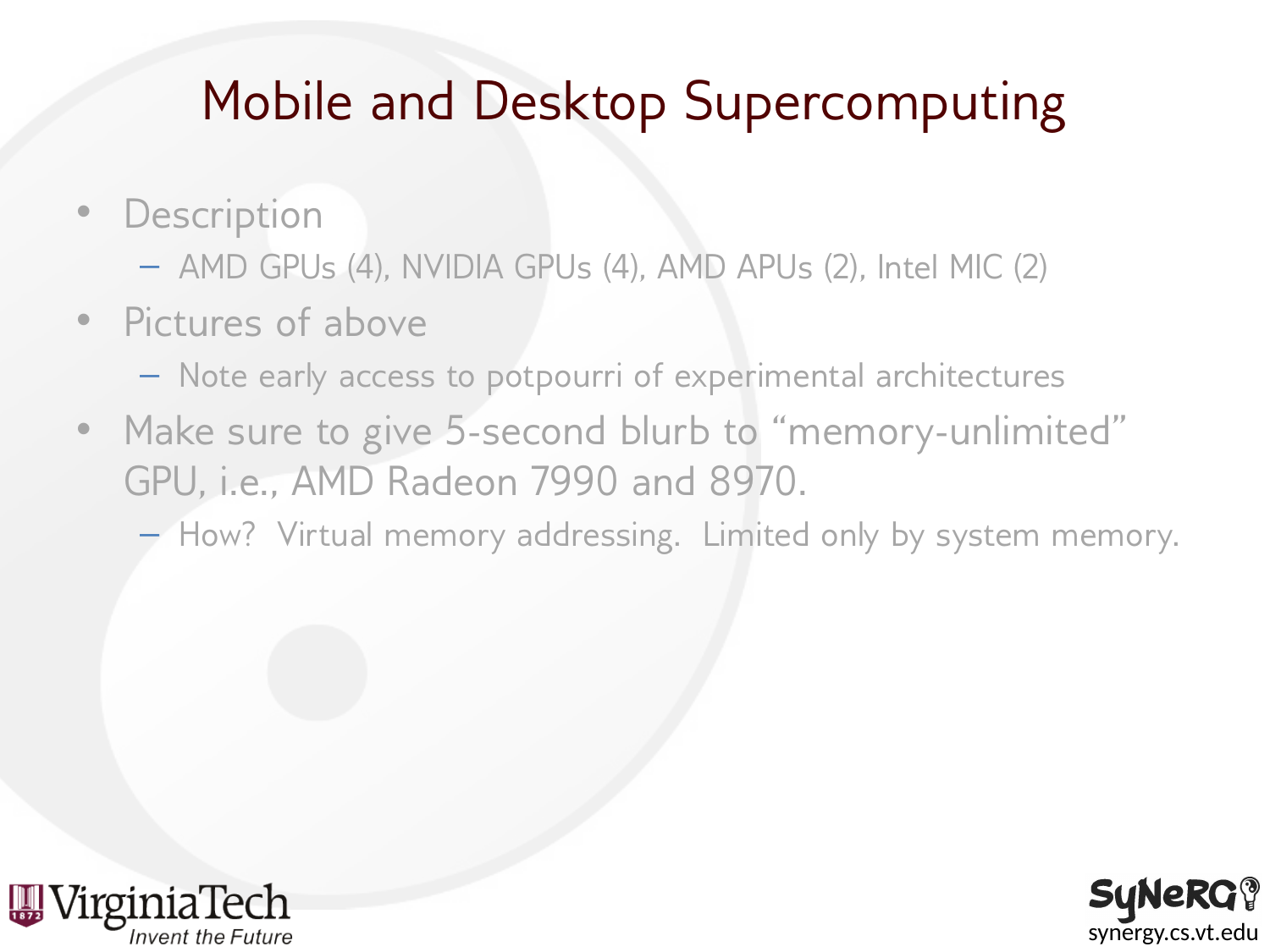

# Mobile and Desktop Supercomputing
Description
AMD GPUs (4), NVIDIA GPUs (4), AMD APUs (2), Intel MIC (2)
Pictures of above
Note early access to potpourri of experimental architectures
Make sure to give 5-second blurb to “memory-unlimited” GPU, i.e., AMD Radeon 7990 and 8970.
How?  Virtual memory addressing.  Limited only by system memory.